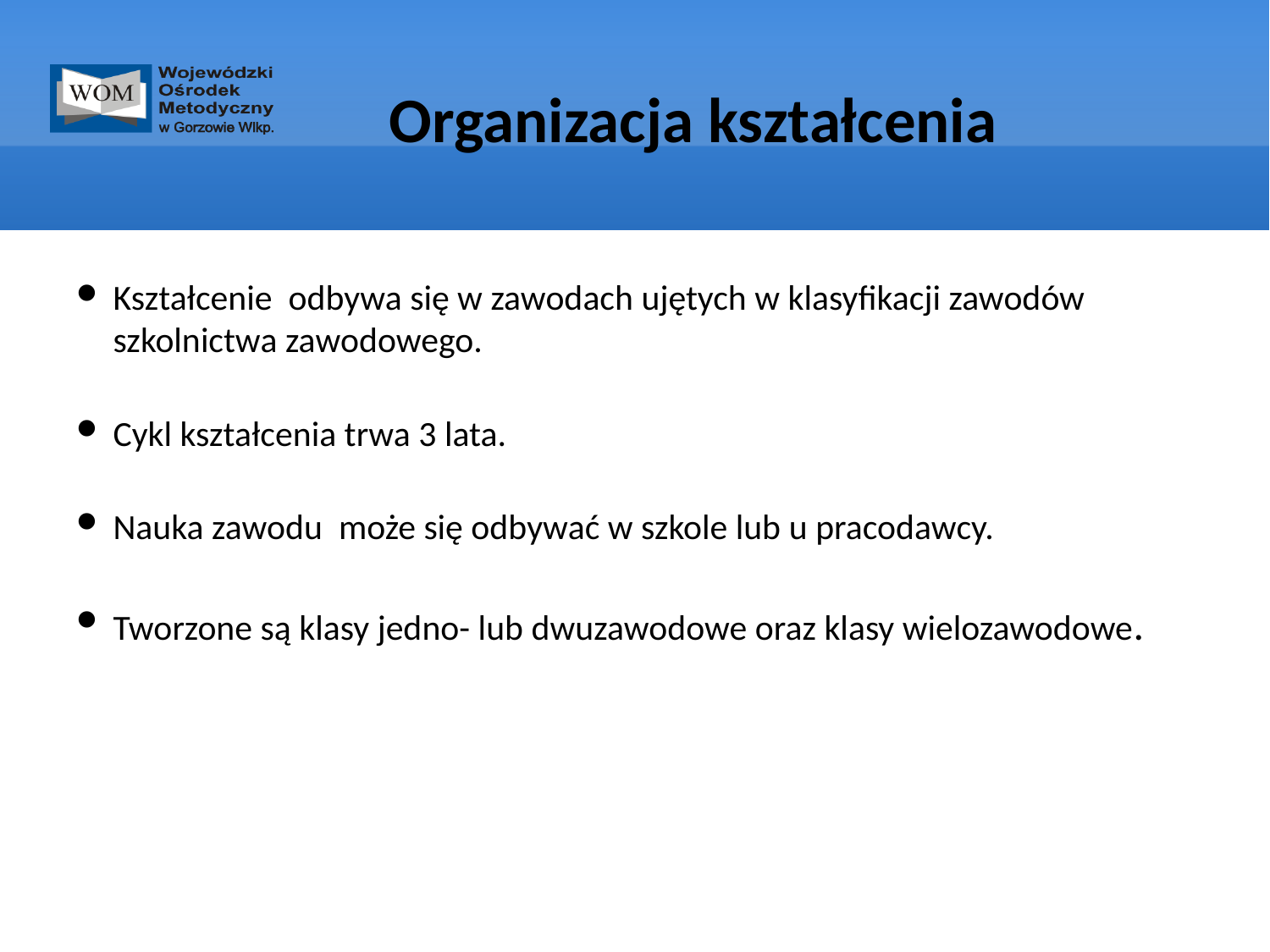

# Organizacja kształcenia

Kształcenie  odbywa się w zawodach ujętych w klasyfikacji zawodów szkolnictwa zawodowego.

Cykl kształcenia trwa 3 lata.

Nauka zawodu  może się odbywać w szkole lub u pracodawcy.

Tworzone są klasy jedno- lub dwuzawodowe oraz klasy wielozawodowe.